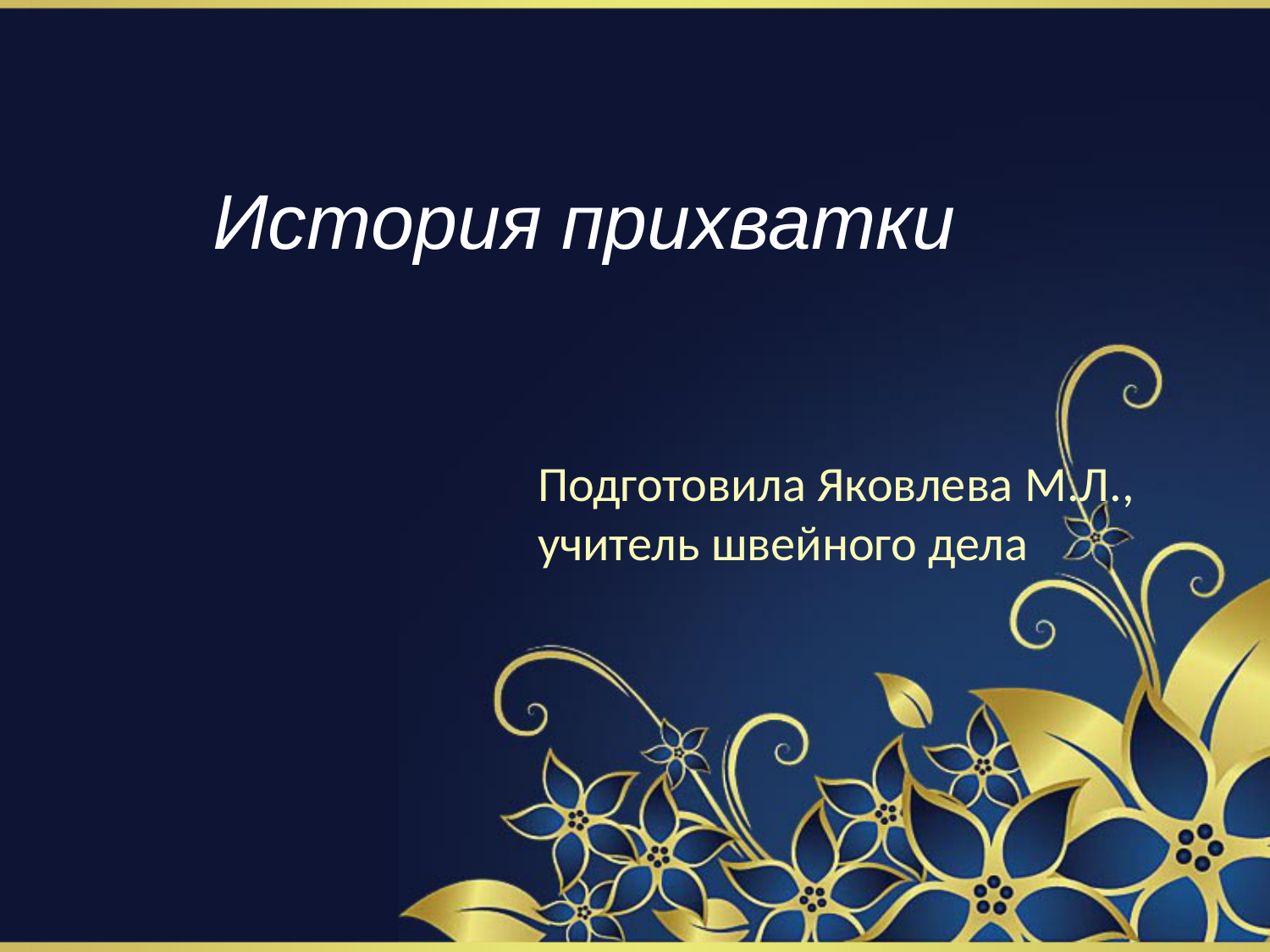

# История прихватки
Подготовила Яковлева М.Л., учитель швейного дела